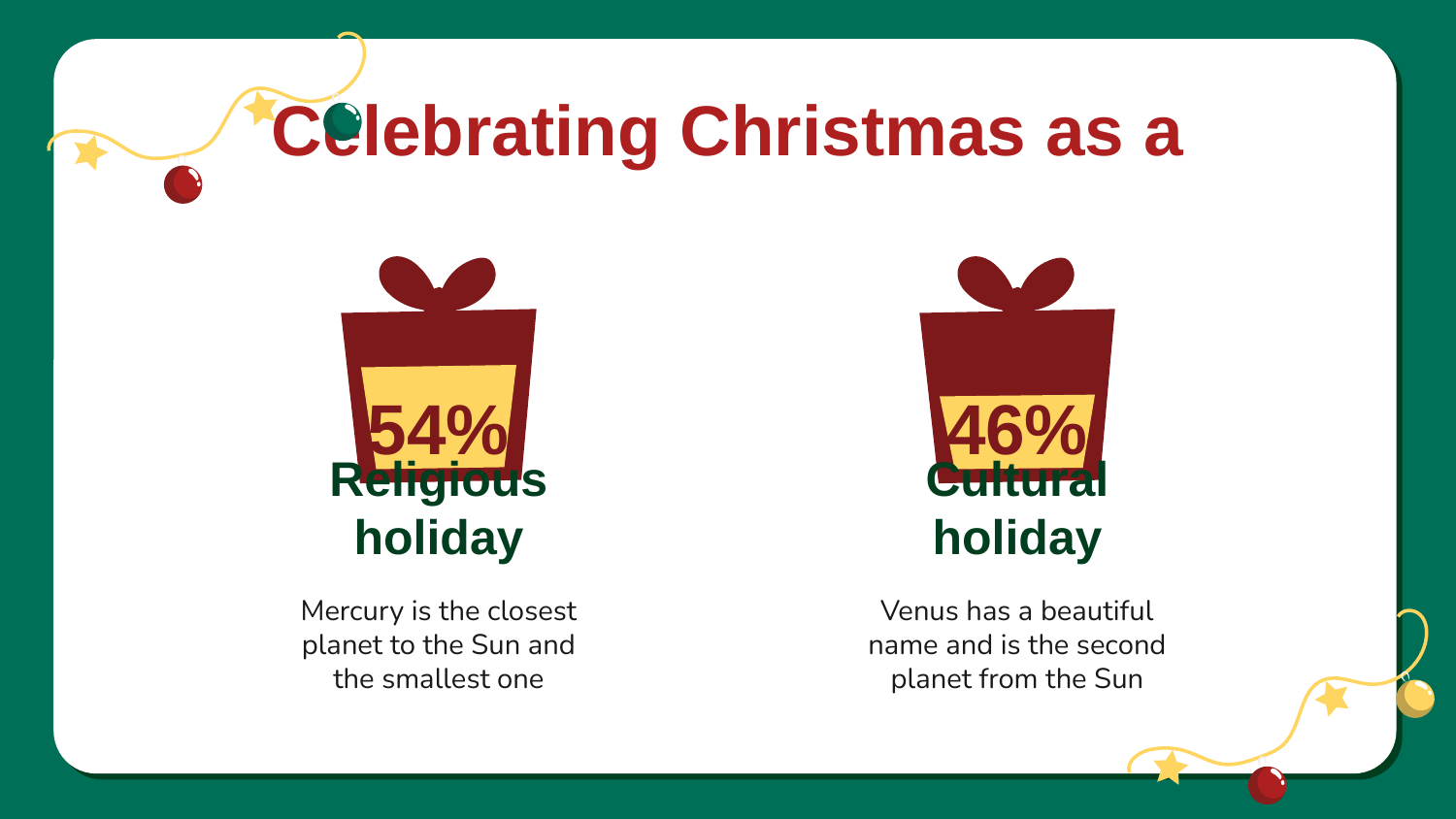

Celebrating Christmas as a

# 54%
46%
Religious holiday
Cultural holiday
Mercury is the closest planet to the Sun and the smallest one
Venus has a beautiful name and is the second planet from the Sun